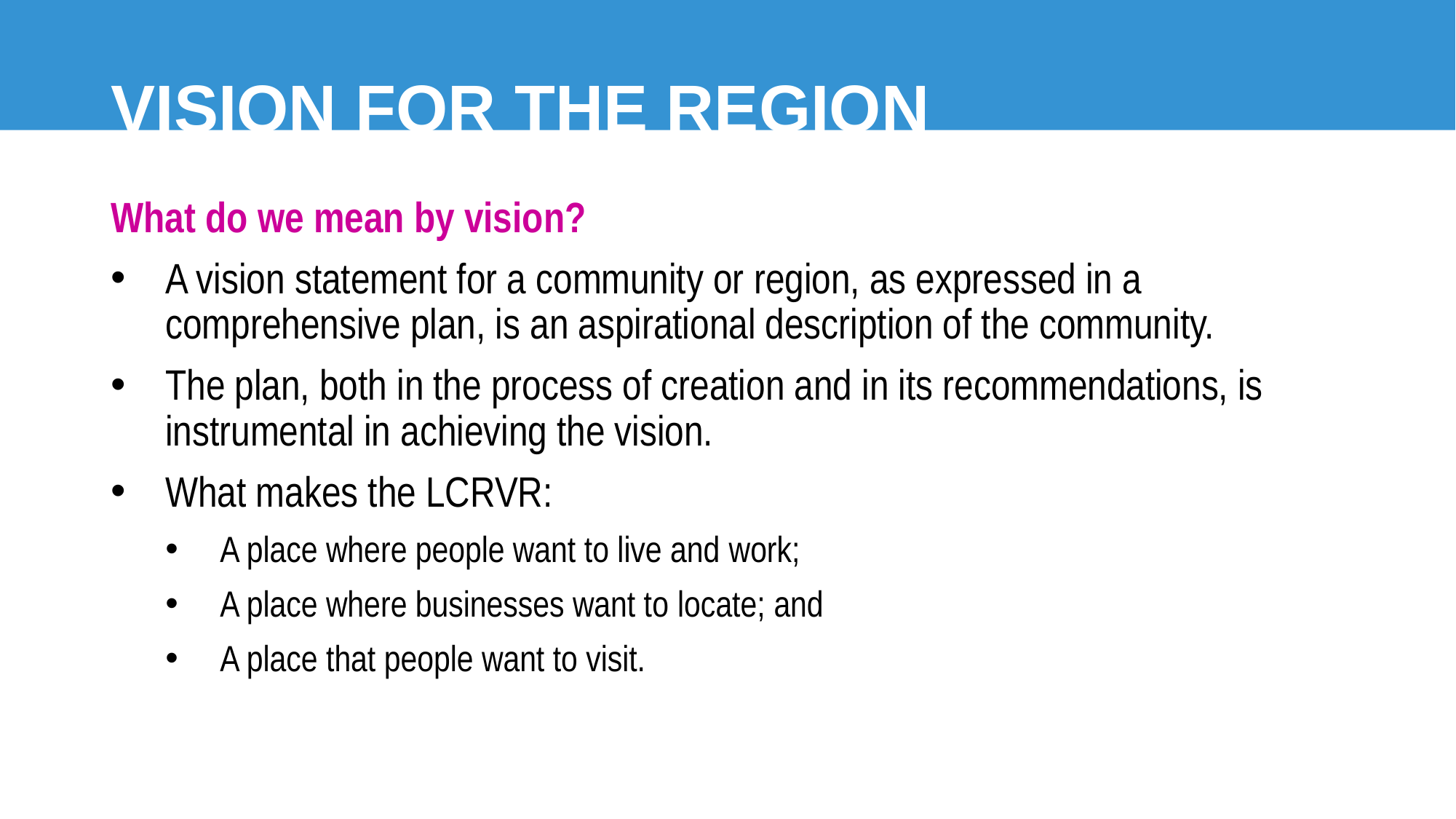

# VISION FOR THE REGION
What do we mean by vision?
A vision statement for a community or region, as expressed in a comprehensive plan, is an aspirational description of the community.
The plan, both in the process of creation and in its recommendations, is instrumental in achieving the vision.
What makes the LCRVR:
A place where people want to live and work;
A place where businesses want to locate; and
A place that people want to visit.